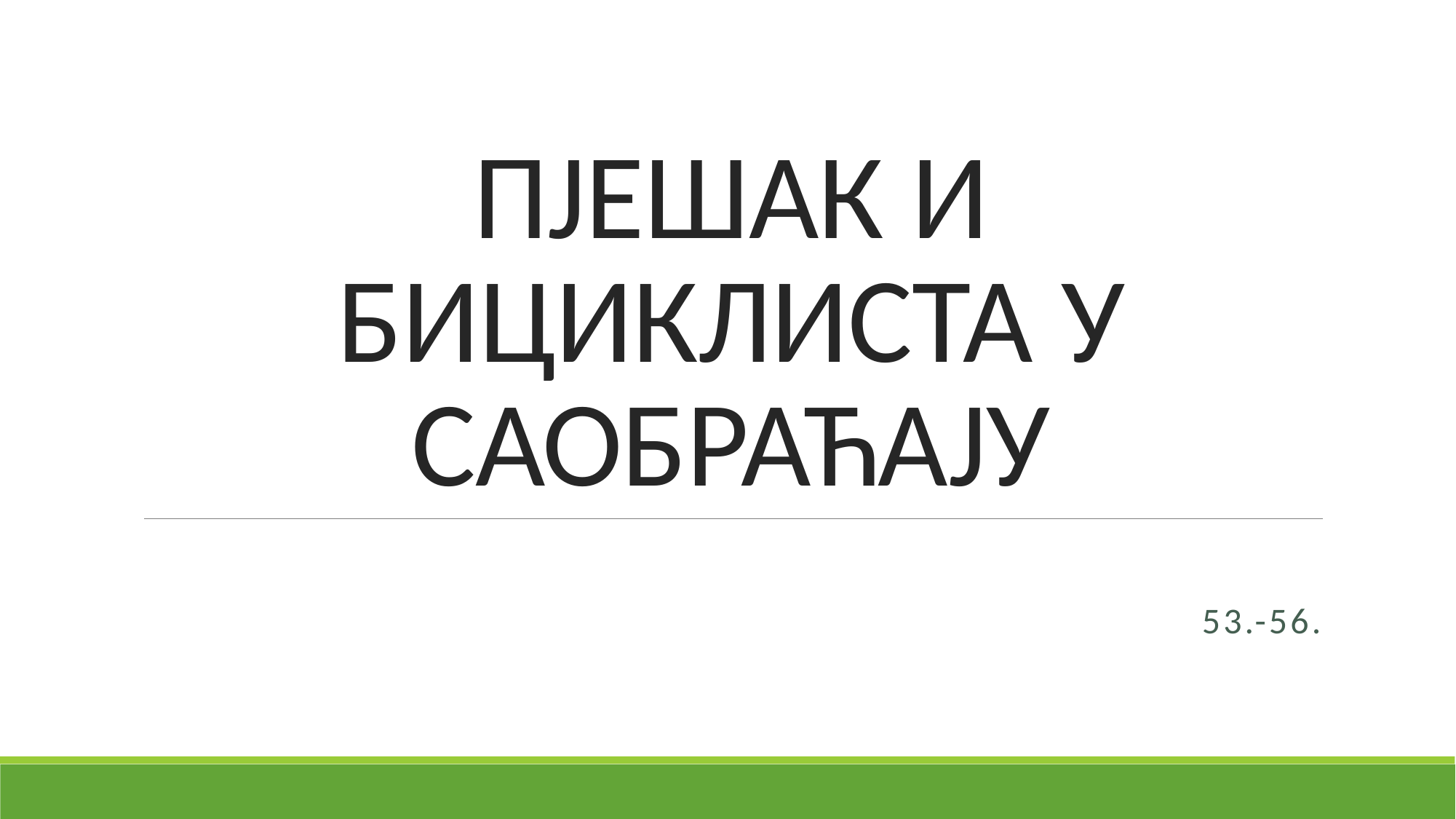

# ПЈЕШАК И БИЦИКЛИСТА У САОБРАЋАЈУ

53.-56.